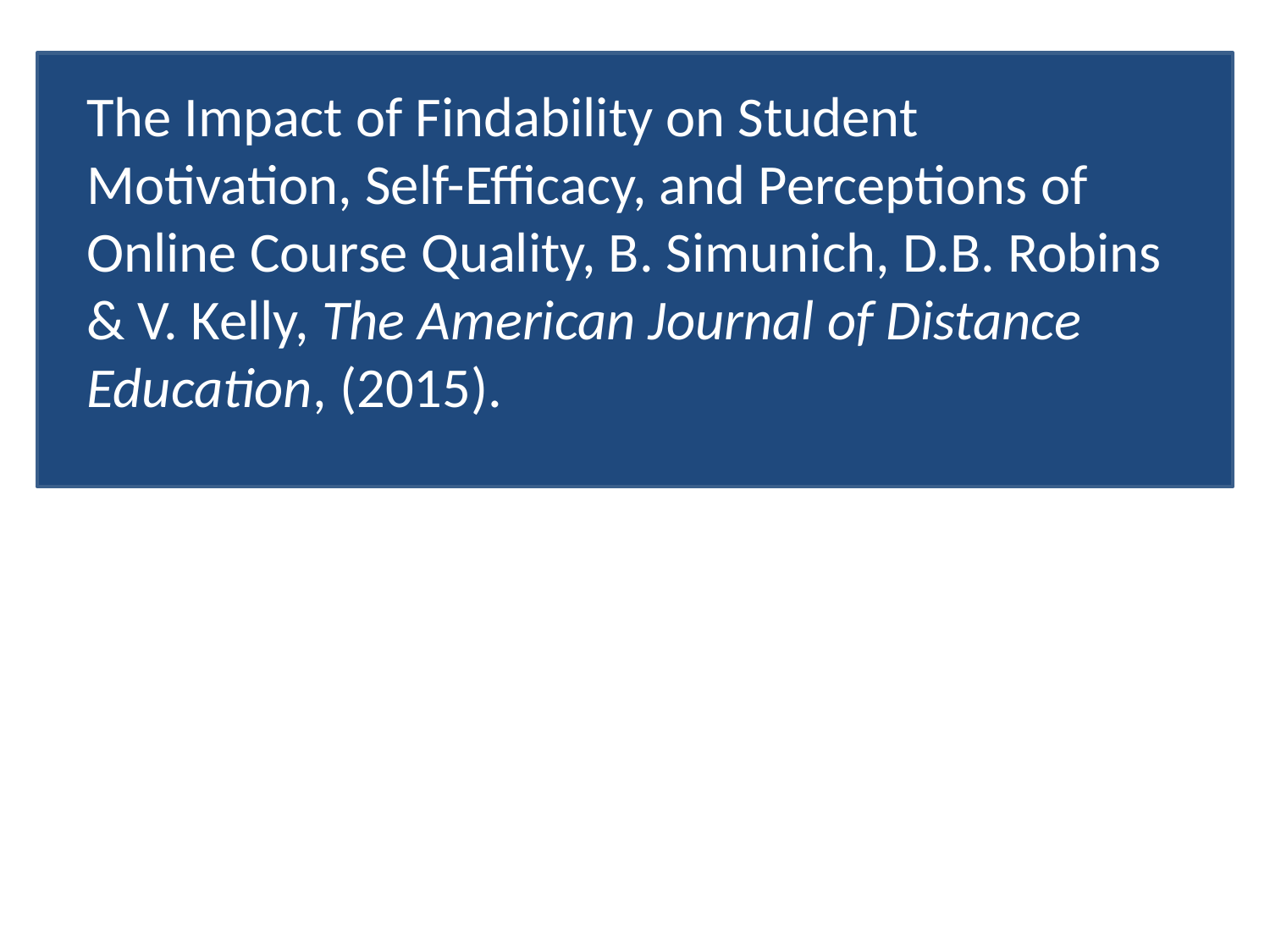

The Impact of Findability on Student Motivation, Self-Efficacy, and Perceptions of Online Course Quality, B. Simunich, D.B. Robins & V. Kelly, The American Journal of Distance Education, (2015).